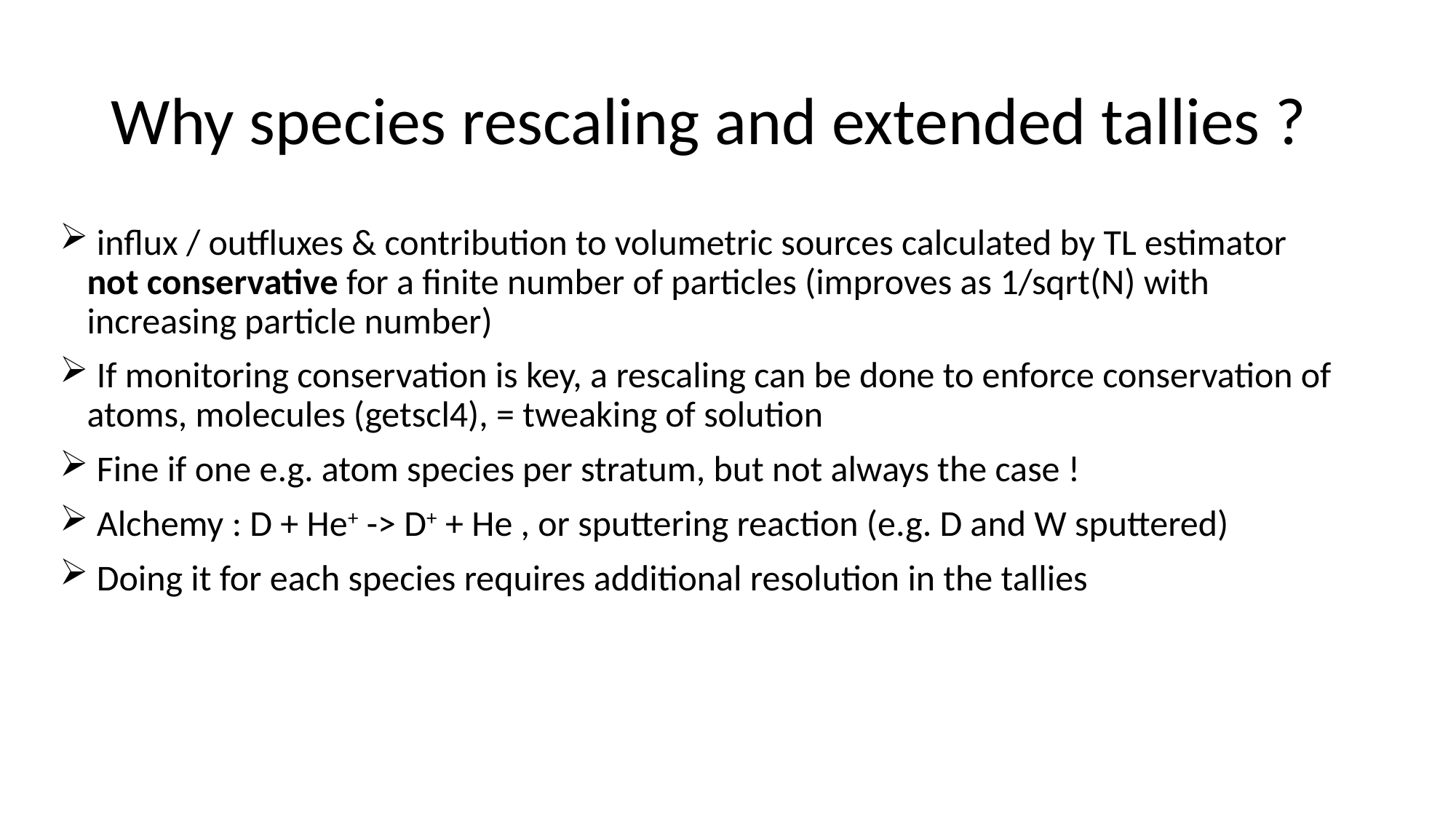

# Why species rescaling and extended tallies ?
 influx / outfluxes & contribution to volumetric sources calculated by TL estimator not conservative for a finite number of particles (improves as 1/sqrt(N) with increasing particle number)
 If monitoring conservation is key, a rescaling can be done to enforce conservation of atoms, molecules (getscl4), = tweaking of solution
 Fine if one e.g. atom species per stratum, but not always the case !
 Alchemy : D + He+ -> D+ + He , or sputtering reaction (e.g. D and W sputtered)
 Doing it for each species requires additional resolution in the tallies